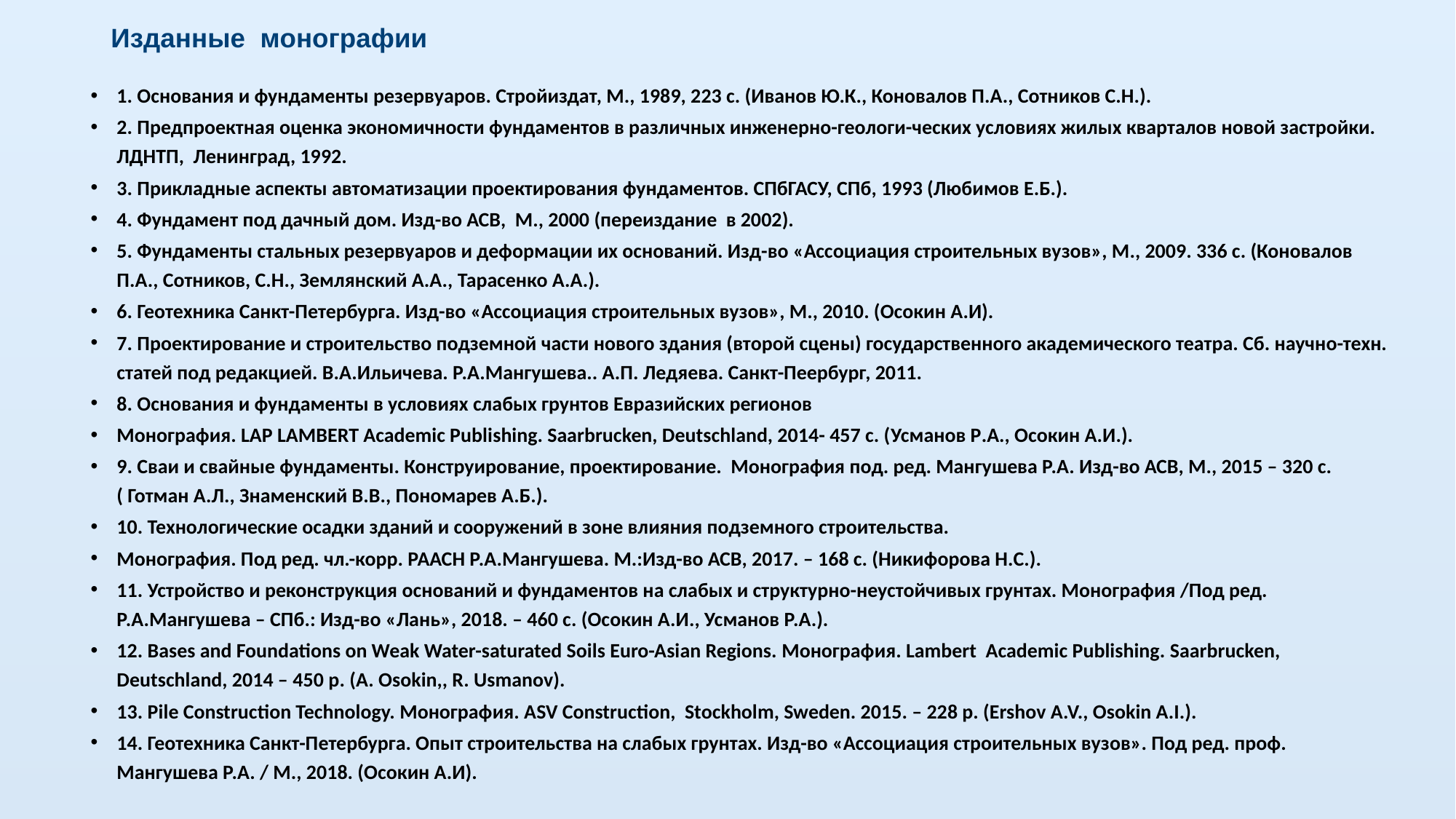

# Изданные  монографии
1. Основания и фундаменты резервуаров. Стройиздат, М., 1989, 223 с. (Иванов Ю.К., Коновалов П.А., Сотников С.Н.).
2. Предпроектная оценка экономичности фундаментов в различных инженерно-геологи-ческих условиях жилых кварталов новой застройки. ЛДНТП,  Ленинград, 1992.
3. Прикладные аспекты автоматизации проектирования фундаментов. СПбГАСУ, СПб, 1993 (Любимов Е.Б.).
4. Фундамент под дачный дом. Изд-во АСВ,  М., 2000 (переиздание  в 2002).
5. Фундаменты стальных резервуаров и деформации их оснований. Изд-во «Ассоциация строительных вузов», М., 2009. 336 с. (Коновалов П.А., Сотников, С.Н., Землянский А.А., Тарасенко А.А.).
6. Геотехника Санкт-Петербурга. Изд-во «Ассоциация строительных вузов», М., 2010. (Осокин А.И).
7. Проектирование и строительство подземной части нового здания (второй сцены) государственного академического театра. Сб. научно-техн. статей под редакцией. В.А.Ильичева. Р.А.Мангушева.. А.П. Ледяева. Санкт-Пеербург, 2011.
8. Основания и фундаменты в условиях слабых грунтов Евразийских регионов
Монография. LAP LAMBERT Academic Publishing. Saarbrucken, Deutschland, 2014- 457 c. (Усманов Р.А., Осокин А.И.).
9. Сваи и свайные фундаменты. Конструирование, проектирование.  Монография под. ред. Мангушева Р.А. Изд-во АСВ, М., 2015 – 320 с. ( Готман А.Л., Знаменский В.В., Пономарев А.Б.).
10. Технологические осадки зданий и сооружений в зоне влияния подземного строительства.
Монография. Под ред. чл.-корр. РААСН Р.А.Мангушева. М.:Изд-во АСВ, 2017. – 168 с. (Никифорова Н.С.).
11. Устройство и реконструкция оснований и фундаментов на слабых и структурно-неустойчивых грунтах. Монография /Под ред. Р.А.Мангушева – СПб.: Изд-во «Лань», 2018. – 460 с. (Осокин А.И., Усманов Р.А.).
12. Bases and Foundations on Weak Water-saturated Soils Euro-Asian Regions. Монография. Lambert  Academic Publishing. Saarbrucken,  Deutschland, 2014 – 450 p. (A. Osokin,, R. Usmanov).
13. Pile Construction Technology. Монография. ASV Construction,  Stockholm, Sweden. 2015. – 228 p. (Ershov A.V., Osokin A.I.).
14. Геотехника Санкт-Петербурга. Опыт строительства на слабых грунтах. Изд-во «Ассоциация строительных вузов». Под ред. проф. Мангушева Р.А. / М., 2018. (Осокин А.И).